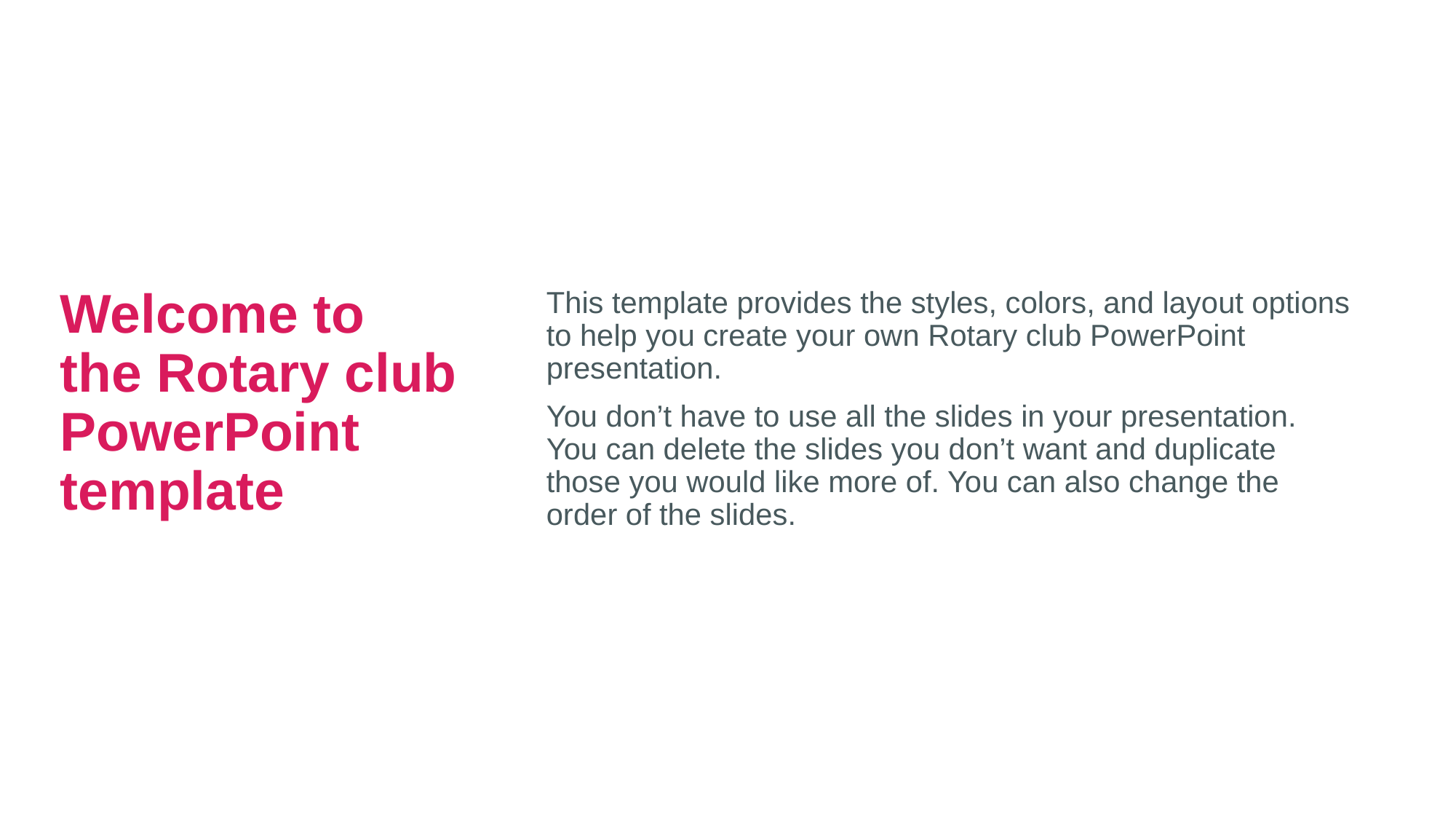

# Welcome to the Rotary club PowerPoint template
This template provides the styles, colors, and layout options to help you create your own Rotary club PowerPoint presentation.
You don’t have to use all the slides in your presentation. You can delete the slides you don’t want and duplicate those you would like more of. You can also change the order of the slides.